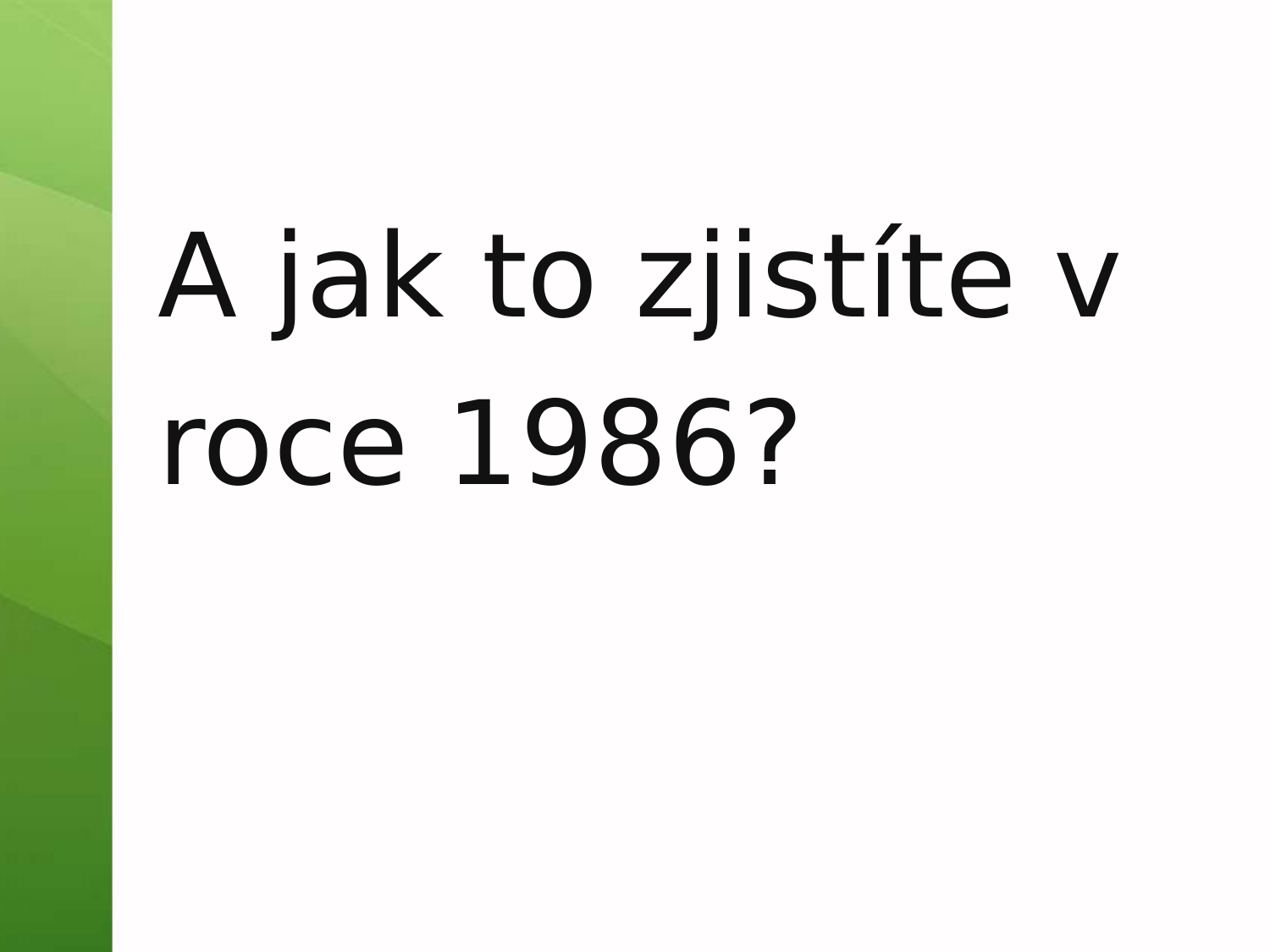

#
A jak to zjistíte v roce 1986?